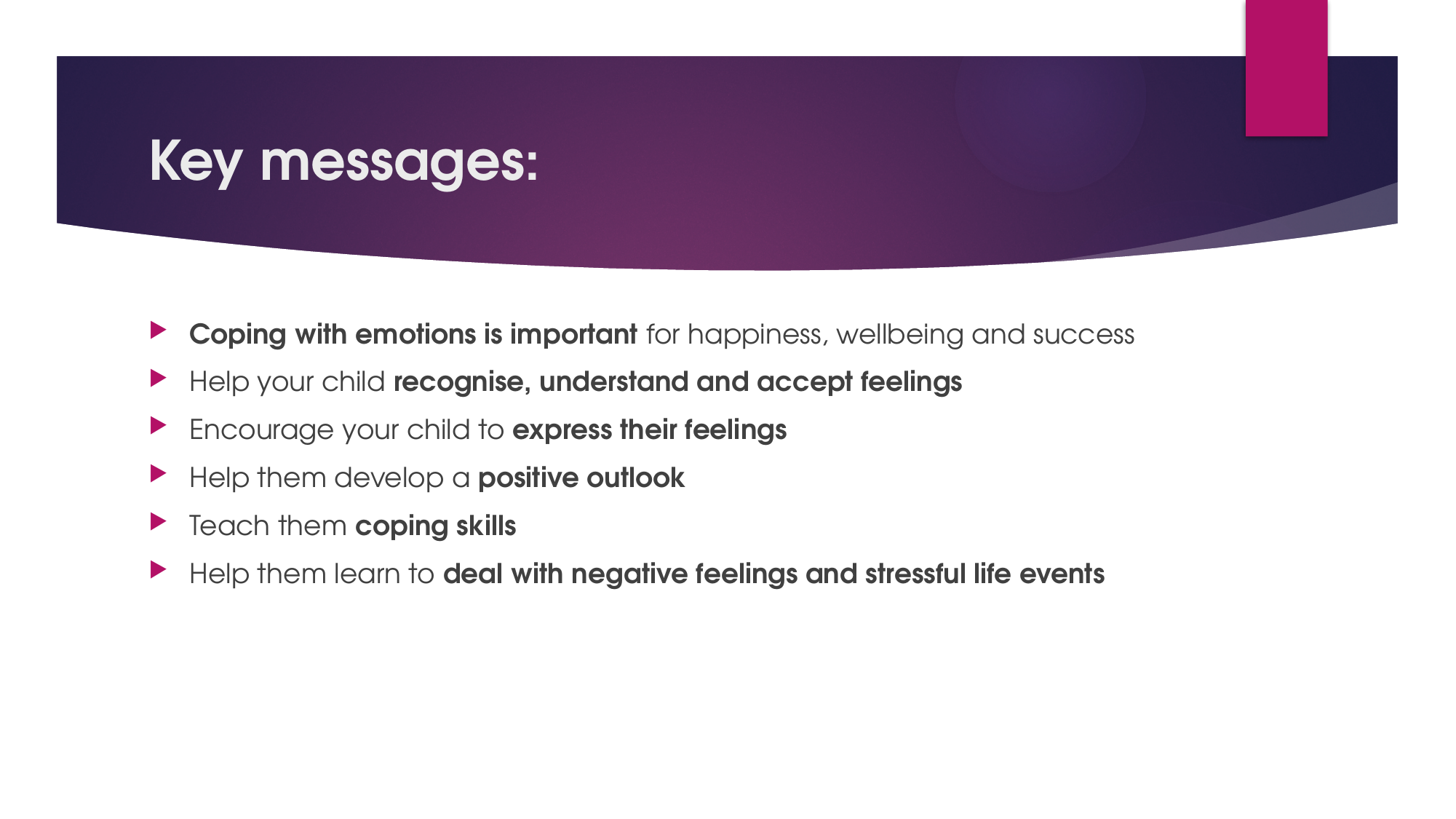

# Key messages:
Coping with emotions is important for happiness, wellbeing and success
Help your child recognise, understand and accept feelings
Encourage your child to express their feelings
Help them develop a positive outlook
Teach them coping skills
Help them learn to deal with negative feelings and stressful life events